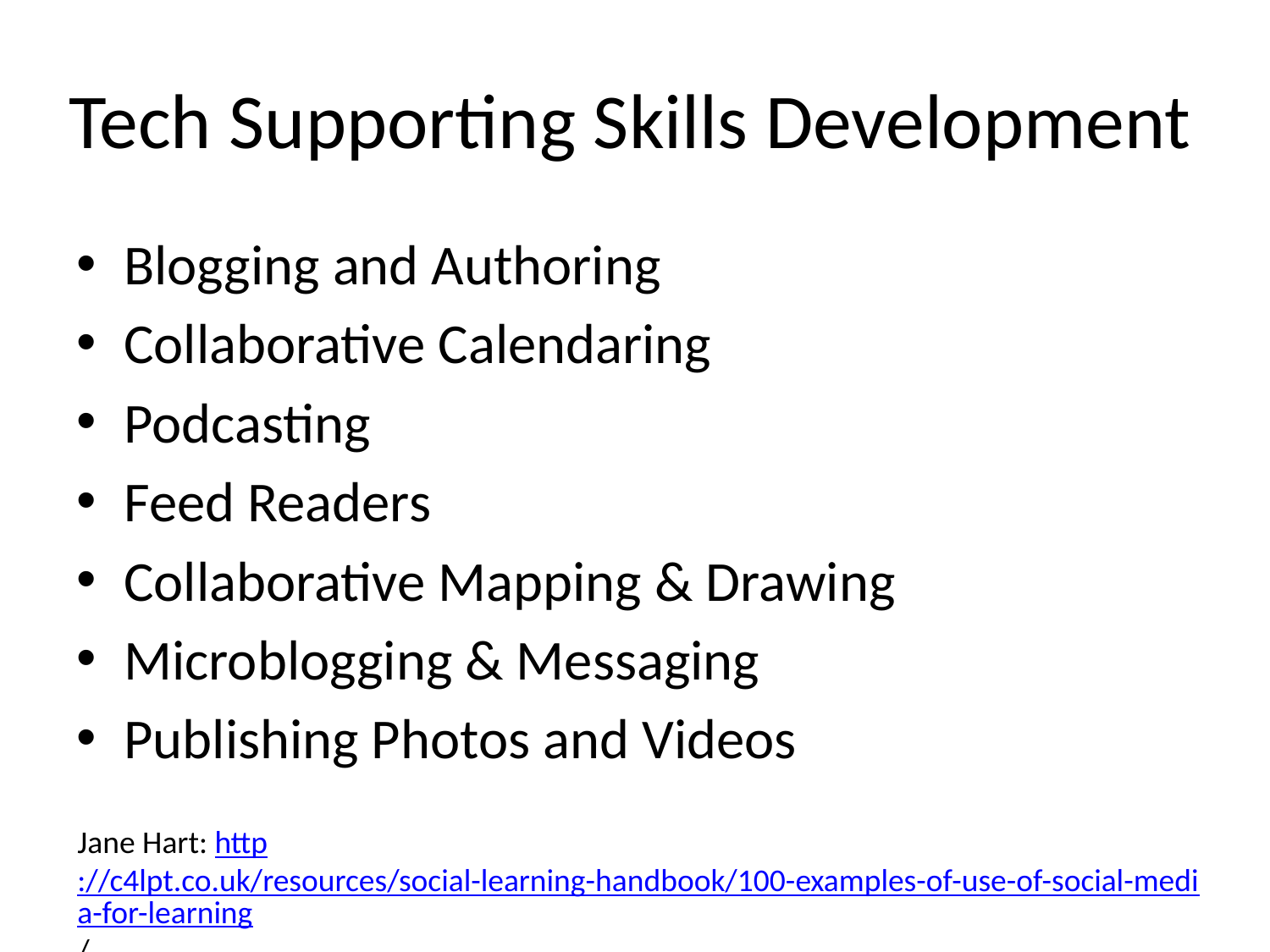

# Tech Supporting Skills Development
Blogging and Authoring
Collaborative Calendaring
Podcasting
Feed Readers
Collaborative Mapping & Drawing
Microblogging & Messaging
Publishing Photos and Videos
Jane Hart: http://c4lpt.co.uk/resources/social-learning-handbook/100-examples-of-use-of-social-media-for-learning/